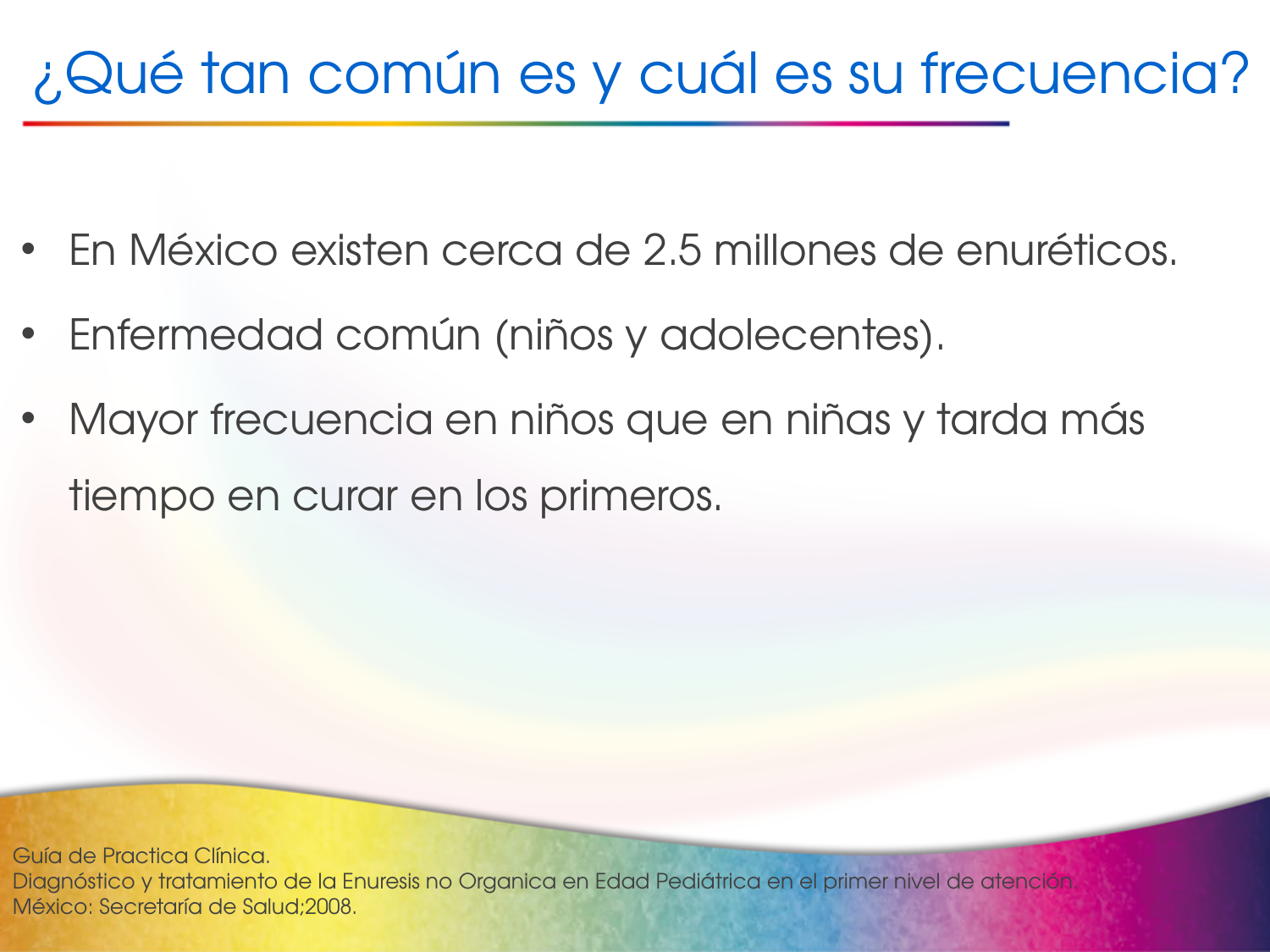

¿Qué tan común es y cuál es su frecuencia?

En México existen cerca de 2.5 millones de enuréticos.
Enfermedad común (niños y adolecentes).
Mayor frecuencia en niños que en niñas y tarda más tiempo en curar en los primeros.
Guía de Practica Clínica.
Diagnóstico y tratamiento de la Enuresis no Organica en Edad Pediátrica en el primer nivel de atención.
México: Secretaría de Salud;2008.